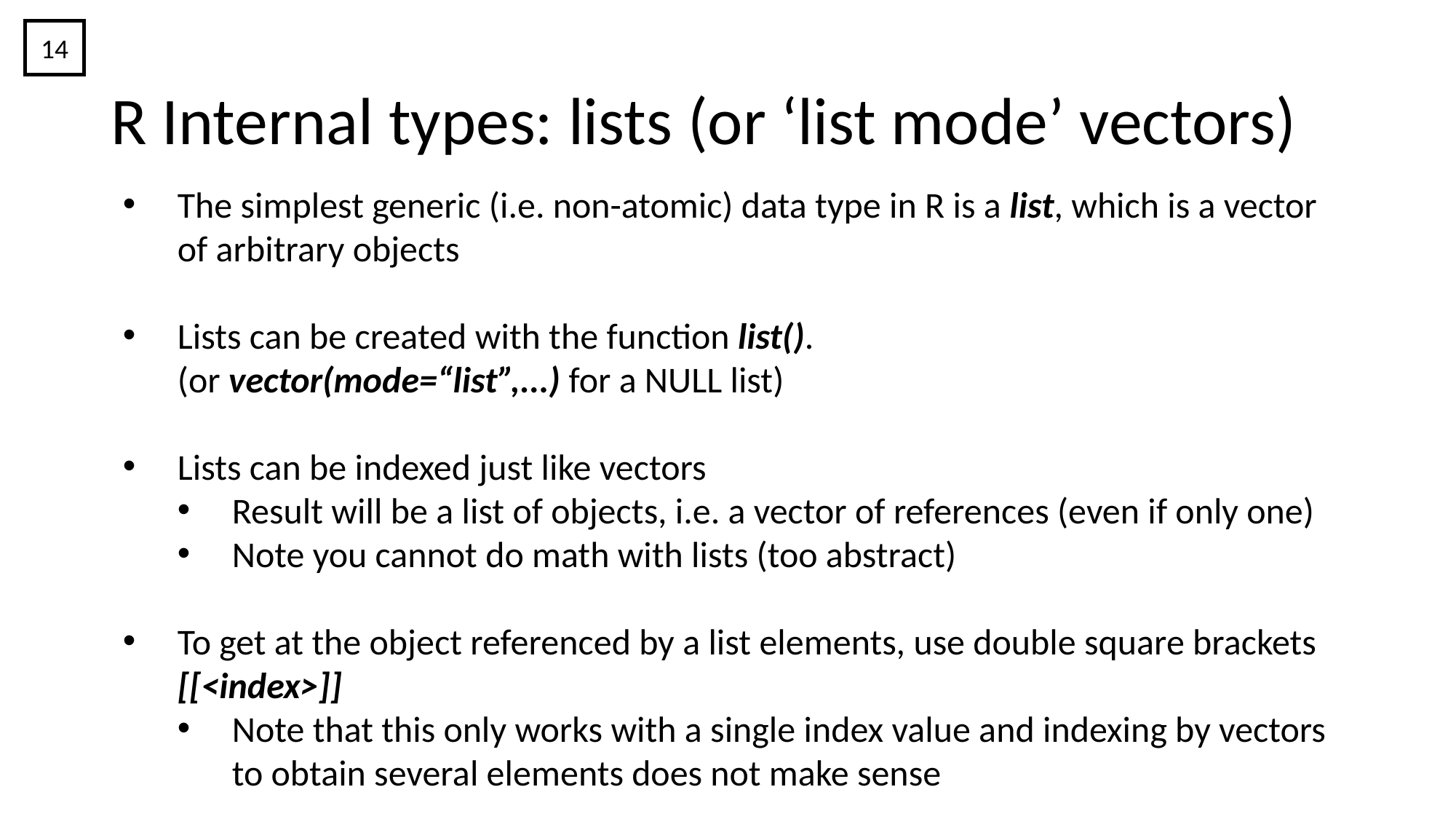

14
# R Internal types: lists (or ‘list mode’ vectors)
The simplest generic (i.e. non-atomic) data type in R is a list, which is a vector of arbitrary objects

Lists can be created with the function list().
(or vector(mode=“list”,...) for a NULL list)

Lists can be indexed just like vectors
Result will be a list of objects, i.e. a vector of references (even if only one)
Note you cannot do math with lists (too abstract)

To get at the object referenced by a list elements, use double square brackets [[<index>]]
Note that this only works with a single index value and indexing by vectors to obtain several elements does not make sense